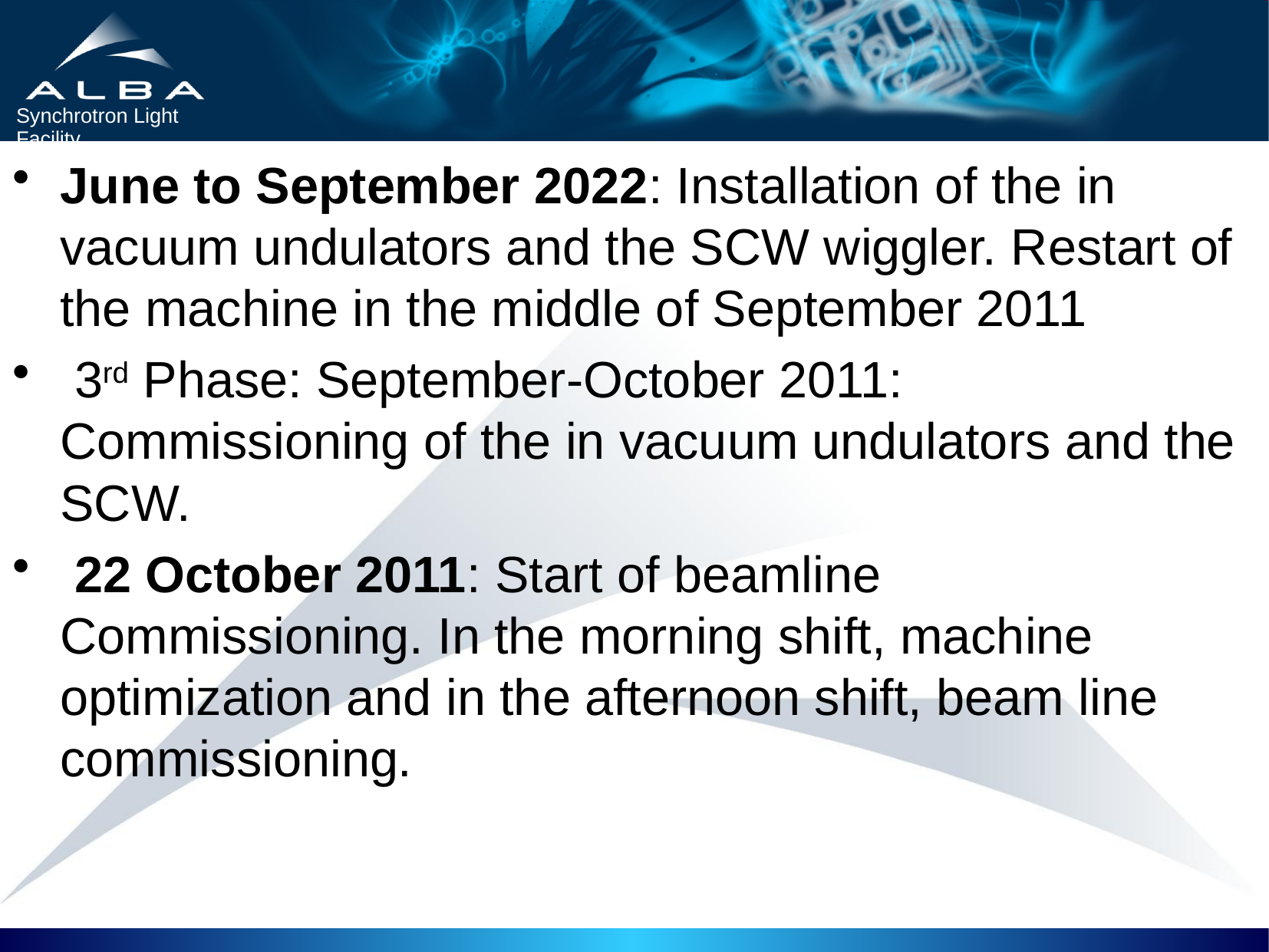

June to September 2022: Installation of the in vacuum undulators and the SCW wiggler. Restart of the machine in the middle of September 2011
 3rd Phase: September-October 2011: Commissioning of the in vacuum undulators and the SCW.
 22 October 2011: Start of beamline Commissioning. In the morning shift, machine optimization and in the afternoon shift, beam line commissioning.